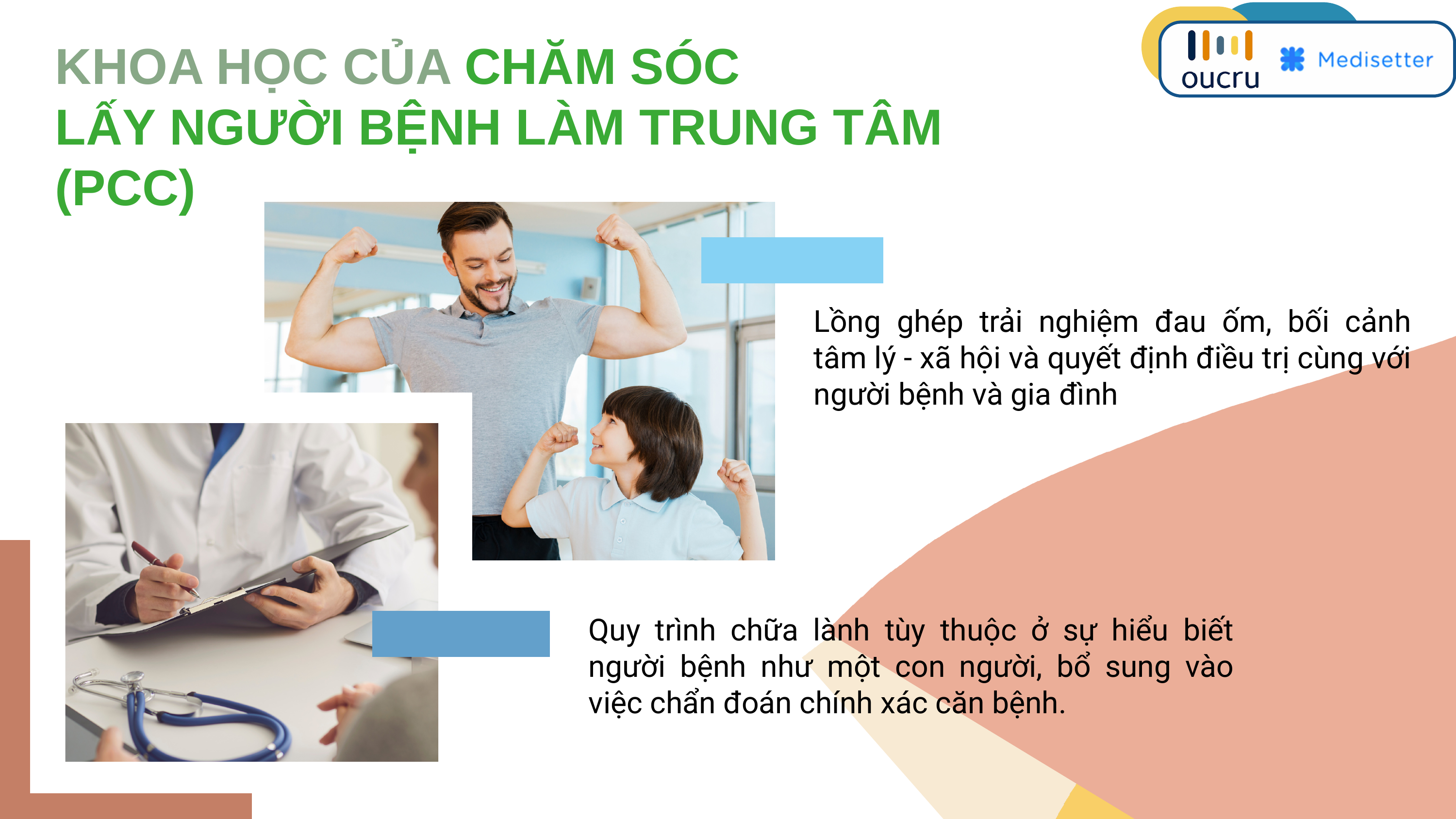

KHOA HỌC CỦA CHĂM SÓC
LẤY NGƯỜI BỆNH LÀM TRUNG TÂM (PCC)

Lồng ghép trải nghiệm đau ốm, bối cảnh tâm lý - xã hội và quyết định điều trị cùng với người bệnh và gia đình

Quy trình chữa lành tùy thuộc ở sự hiểu biết người bệnh như một con người, bổ sung vào việc chẩn đoán chính xác căn bệnh.